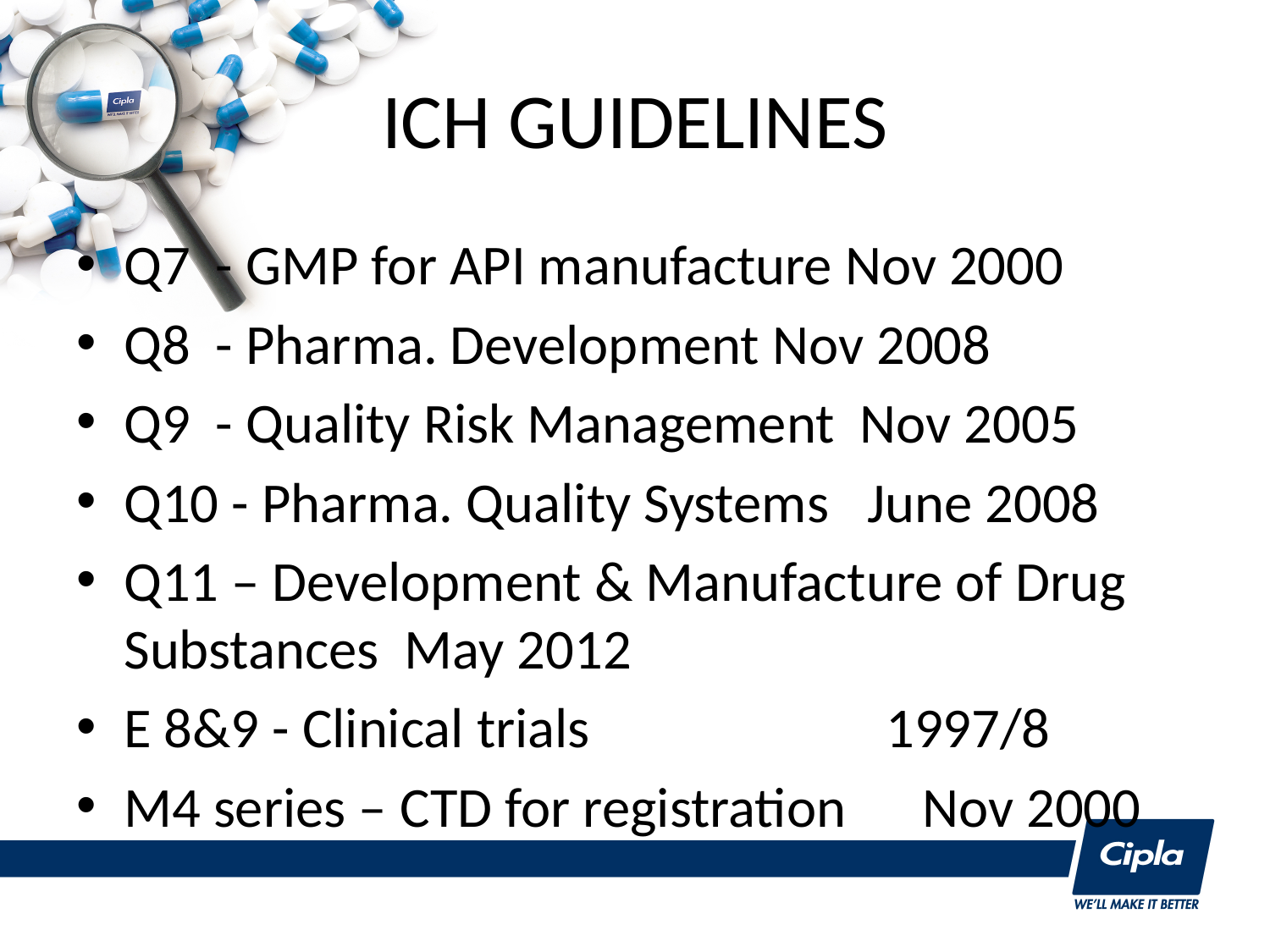

# ICH GUIDELINES
Q7  - GMP for API manufacture Nov 2000
Q8  - Pharma. Development Nov 2008
Q9  - Quality Risk Management  Nov 2005
Q10 - Pharma. Quality Systems   June 2008
Q11 – Development & Manufacture of Drug Substances  May 2012
E 8&9 - Clinical trials 			1997/8
M4 series – CTD for registration      Nov 2000